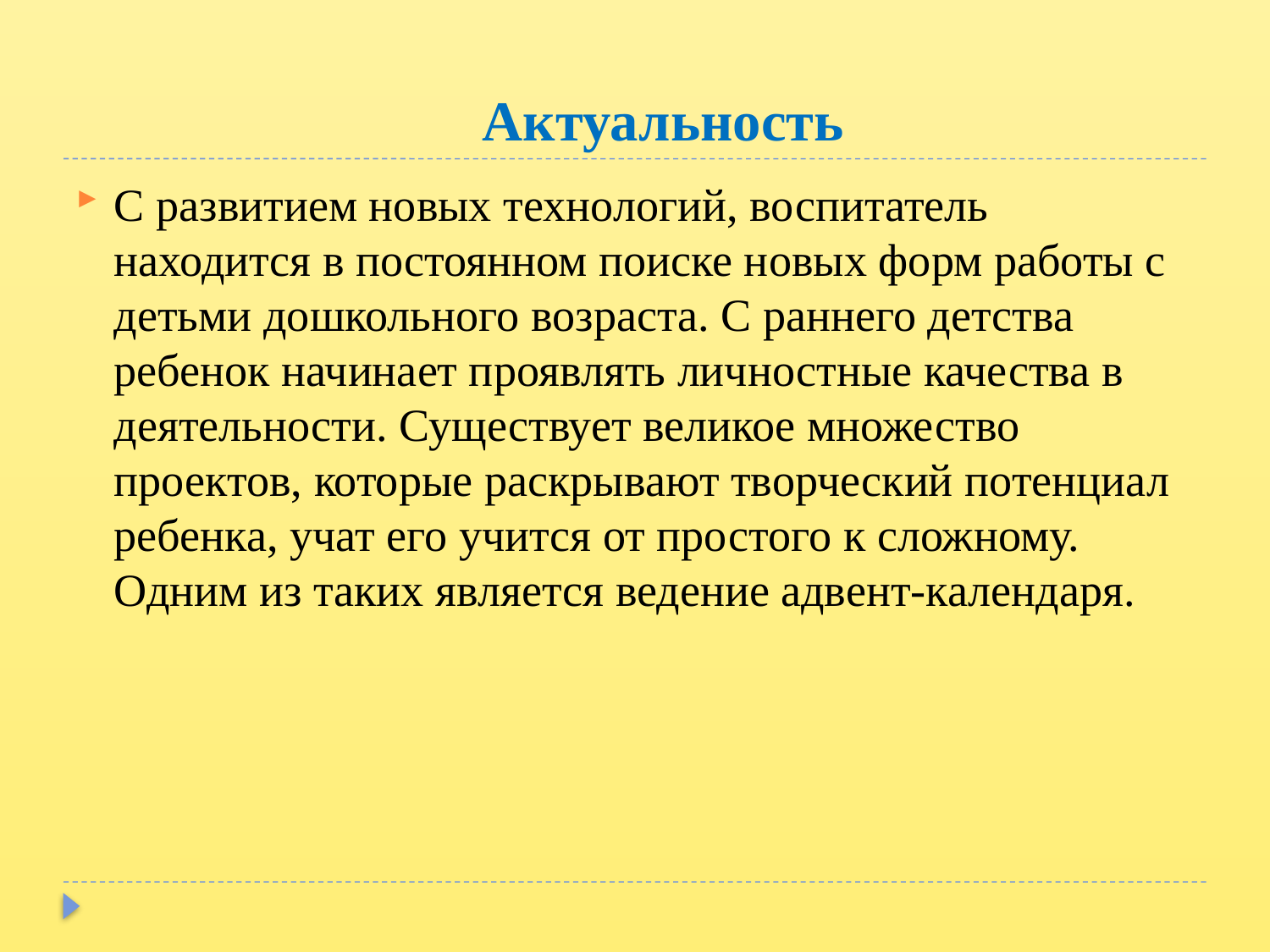

# Актуальность
С развитием новых технологий, воспитатель находится в постоянном поиске новых форм работы с детьми дошкольного возраста. С раннего детства ребенок начинает проявлять личностные качества в деятельности. Существует великое множество проектов, которые раскрывают творческий потенциал ребенка, учат его учится от простого к сложному. Одним из таких является ведение адвент-календаря.